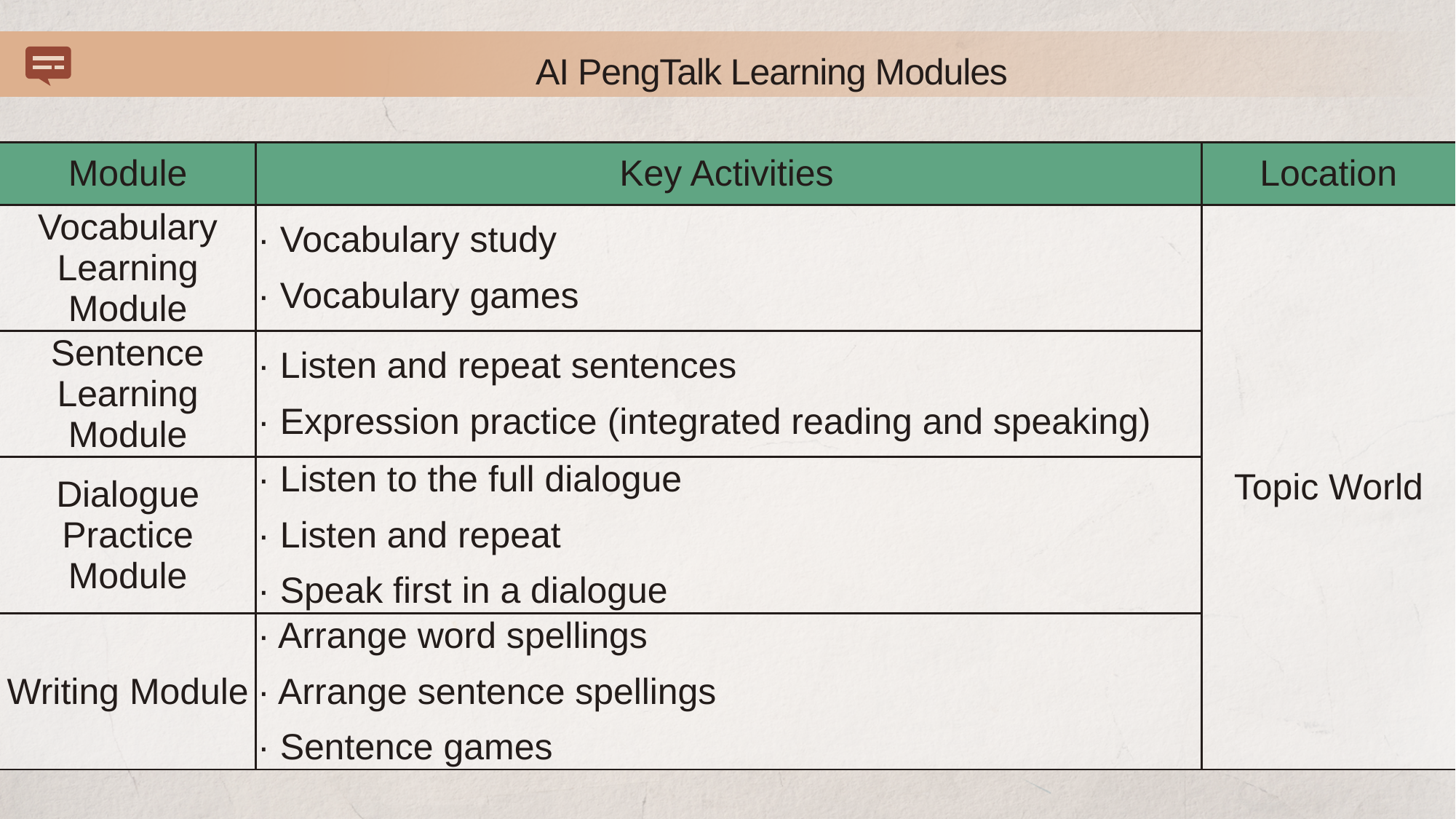

AI PengTalk Learning Modules

| Module | Key Activities | Location |
| --- | --- | --- |
| Vocabulary Learning Module | · Vocabulary study · Vocabulary games | Topic World |
| Sentence Learning Module | · Listen and repeat sentences · Expression practice (integrated reading and speaking) |  |
| Dialogue Practice Module | · Listen to the full dialogue · Listen and repeat · Speak first in a dialogue |  |
| Writing Module | · Arrange word spellings · Arrange sentence spellings · Sentence games |  |